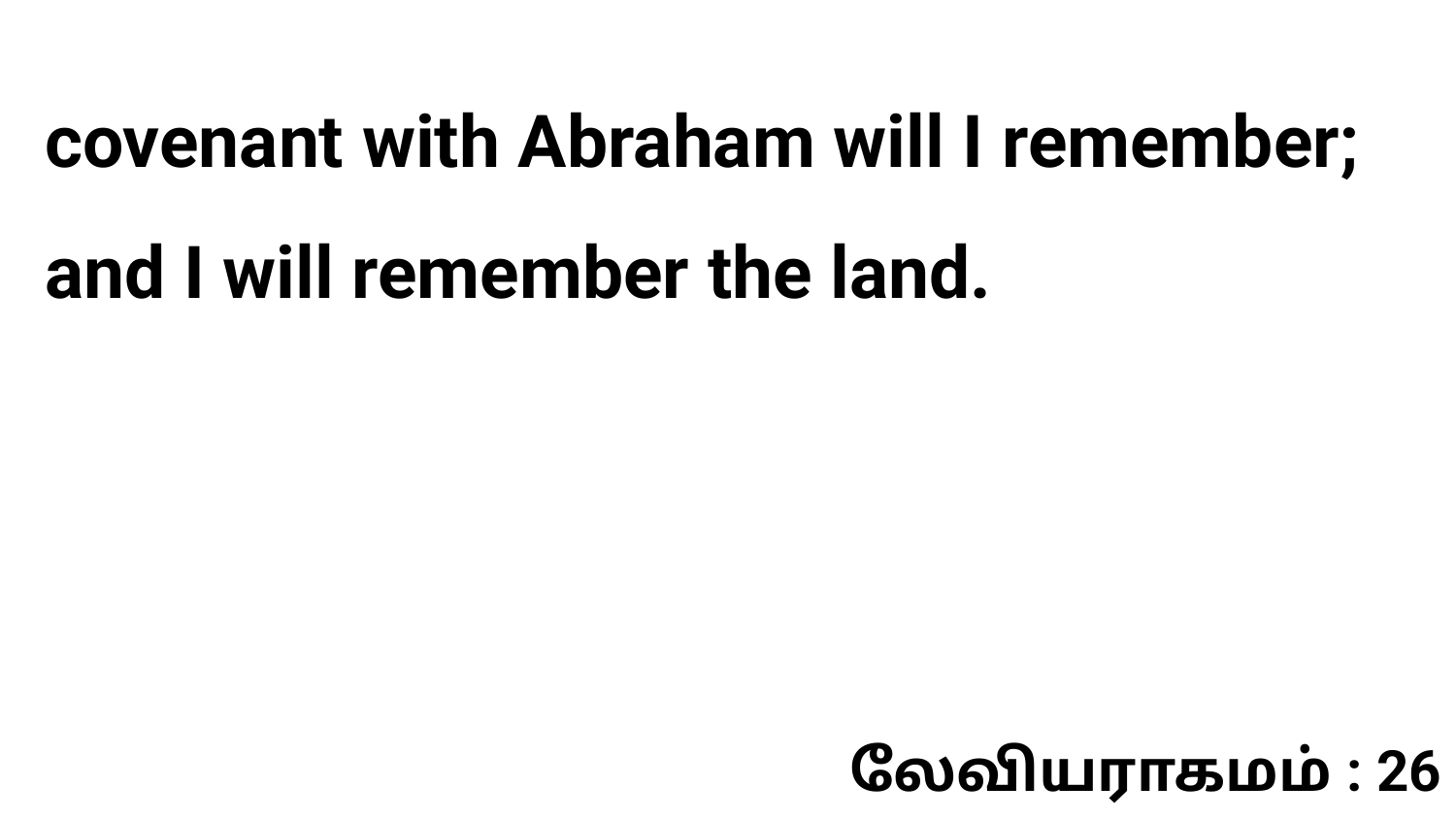

covenant with Abraham will I remember; and I will remember the land.
லேவியராகமம் : 26